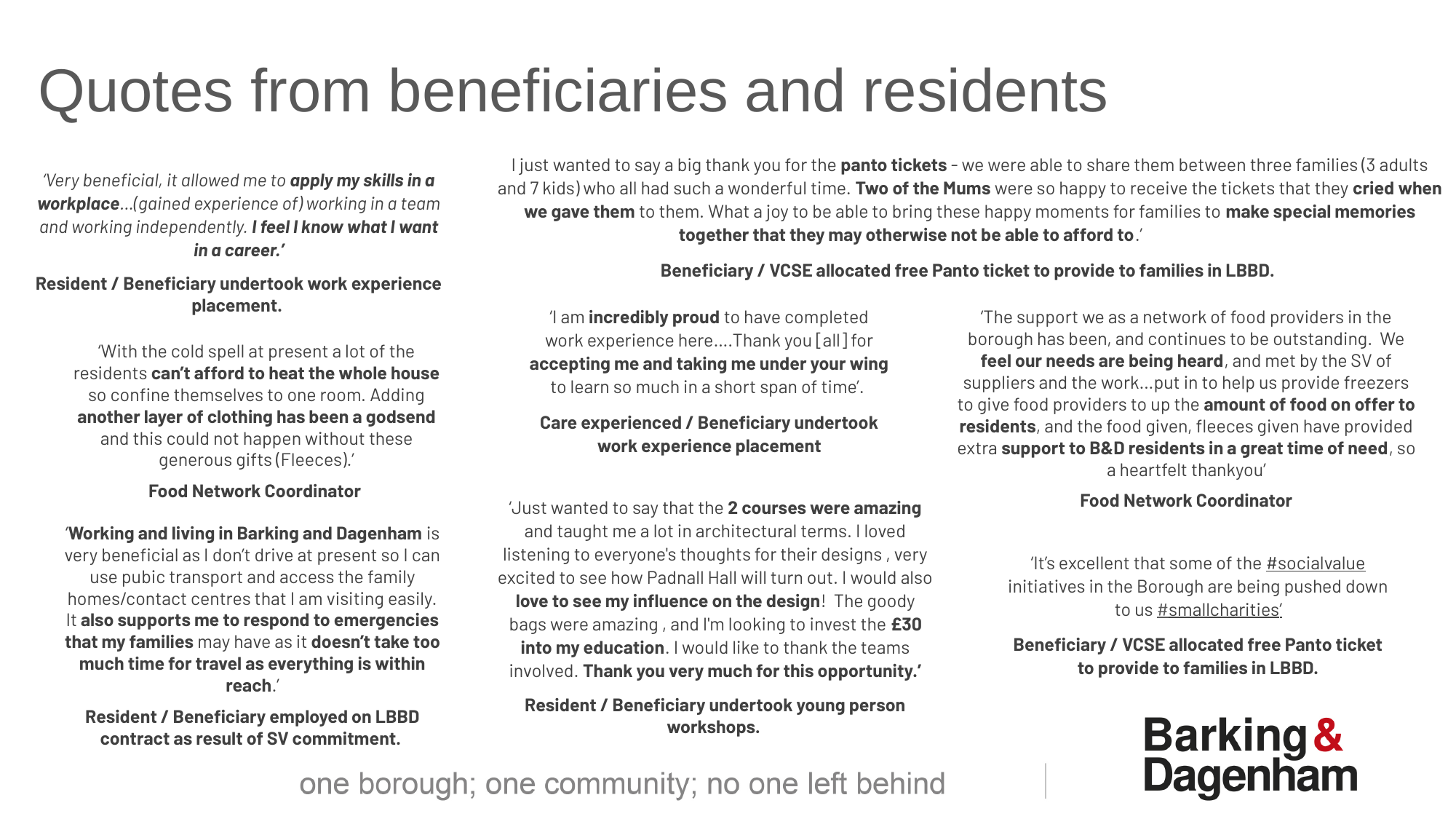

Quotes from beneficiaries and residents
I just wanted to say a big thank you for the panto tickets - we were able to share them between three families (3 adults and 7 kids) who all had such a wonderful time. Two of the Mums were so happy to receive the tickets that they cried when we gave them to them. What a joy to be able to bring these happy moments for families to make special memories together that they may otherwise not be able to afford to.’
Beneficiary / VCSE allocated free Panto ticket to provide to families in LBBD.
‘Very beneficial, it allowed me to apply my skills in a workplace…(gained experience of) working in a team and working independently. I feel I know what I want in a career.’
Resident / Beneficiary undertook work experience placement.
‘I am incredibly proud to have completed work experience here….Thank you [all] for accepting me and taking me under your wing to learn so much in a short span of time’.
Care experienced / Beneficiary undertook work experience placement
‘The support we as a network of food providers in the borough has been, and continues to be outstanding.  We feel our needs are being heard, and met by the SV of suppliers and the work…put in to help us provide freezers to give food providers to up the amount of food on offer to residents, and the food given, fleeces given have provided extra support to B&D residents in a great time of need, so a heartfelt thankyou’

Food Network Coordinator
‘With the cold spell at present a lot of the residents can’t afford to heat the whole house so confine themselves to one room. Adding another layer of clothing has been a godsend and this could not happen without these generous gifts (Fleeces).’

Food Network Coordinator
‘Working and living in Barking and Dagenham is very beneficial as I don’t drive at present so I can use pubic transport and access the family homes/contact centres that I am visiting easily. It also supports me to respond to emergencies that my families may have as it doesn’t take too much time for travel as everything is within reach.’

Resident / Beneficiary employed on LBBD contract as result of SV commitment.
‘It’s excellent that some of the #socialvalue initiatives in the Borough are being pushed down to us #smallcharities’
Beneficiary / VCSE allocated free Panto ticket to provide to families in LBBD.
‘Just wanted to say that the 2 courses were amazing and taught me a lot in architectural terms. I loved listening to everyone's thoughts for their designs , very excited to see how Padnall Hall will turn out. I would also love to see my influence on the design!  The goody bags were amazing , and I'm looking to invest the £30 into my education. I would like to thank the teams involved. Thank you very much for this opportunity.’
Resident / Beneficiary undertook young person workshops.